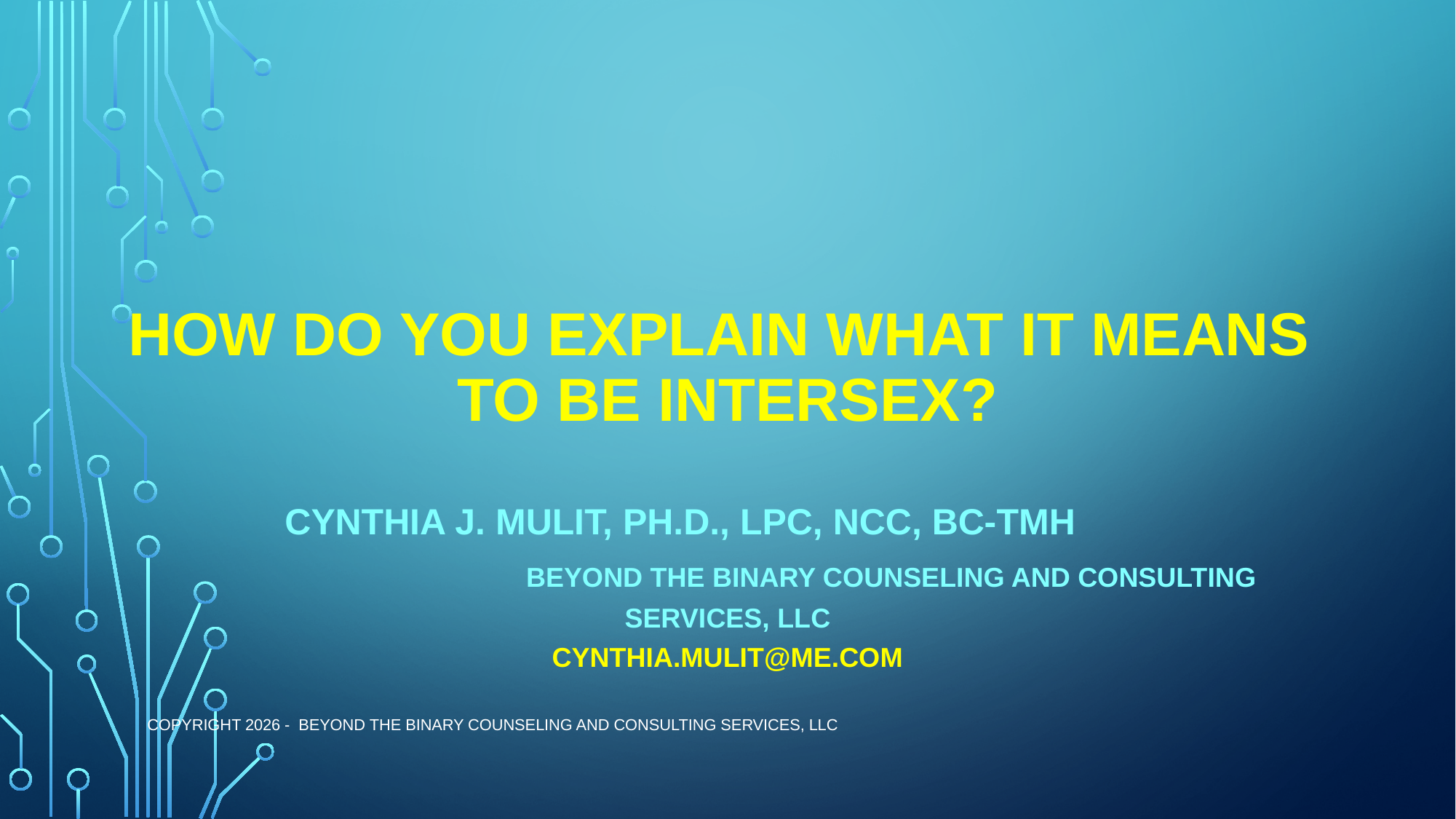

# How do you explain what it means to be intersex?

	Cynthia J. Mulit, Ph.D., LPC, NCC, BC-TMH                                            	BEYOND THE BINARY COUNSELINg AND CONSULTING SERVICES, LLC
Cynthia.mulit@me.com
Copyright 2026 -  Beyond the Binary Counseling and Consulting Services, LLC